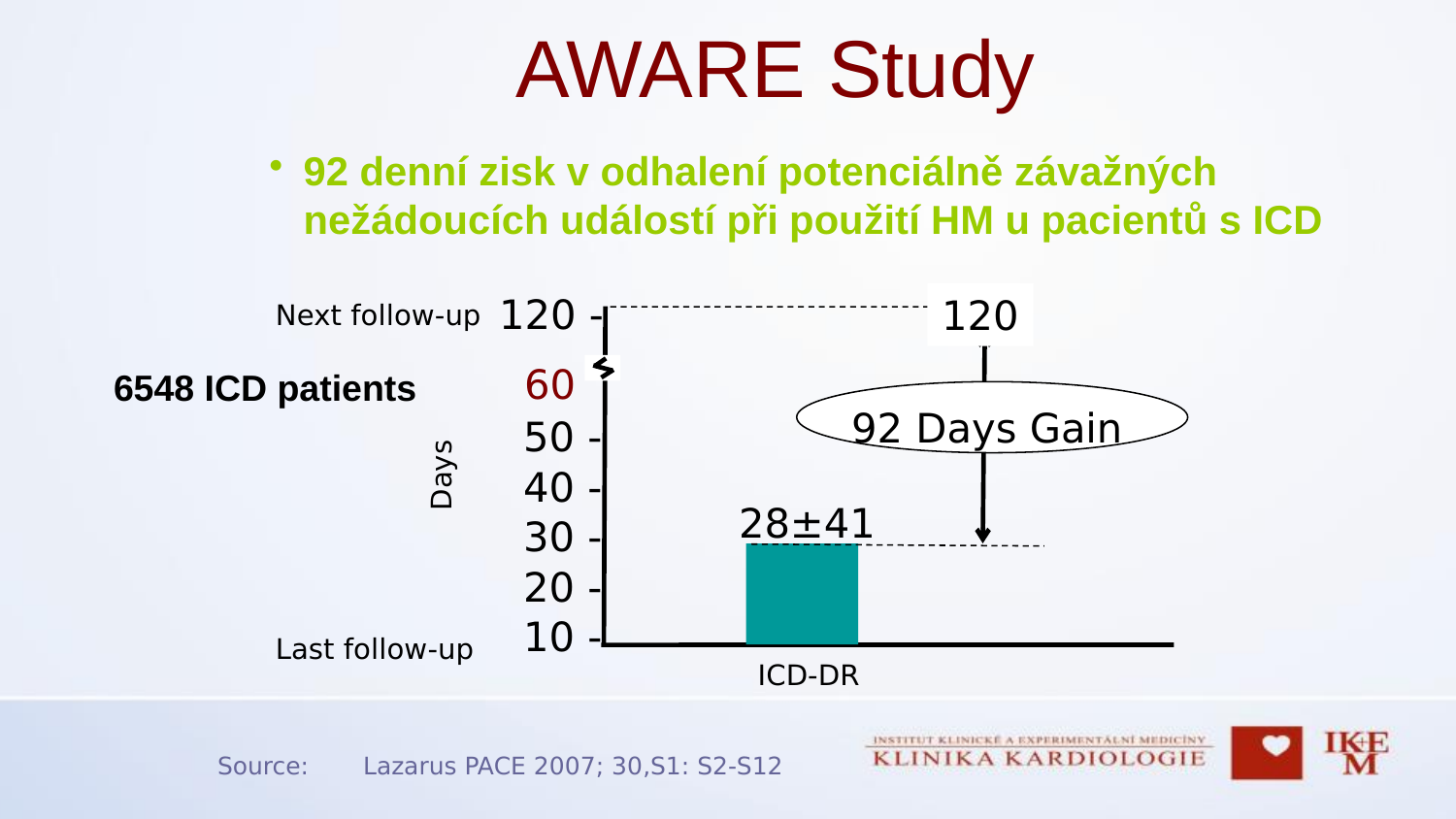

# AWARE Study
92 denní zisk v odhalení potenciálně závažných nežádoucích událostí při použití HM u pacientů s ICD
120 -
120
Next follow-up

60

 92 Days Gain
50 -
Days
40 -
28±41
30 -

20 -
10 -
Last follow-up

ICD-DR
6548 ICD patients
	Source:	Lazarus PACE 2007; 30,S1: S2-S12